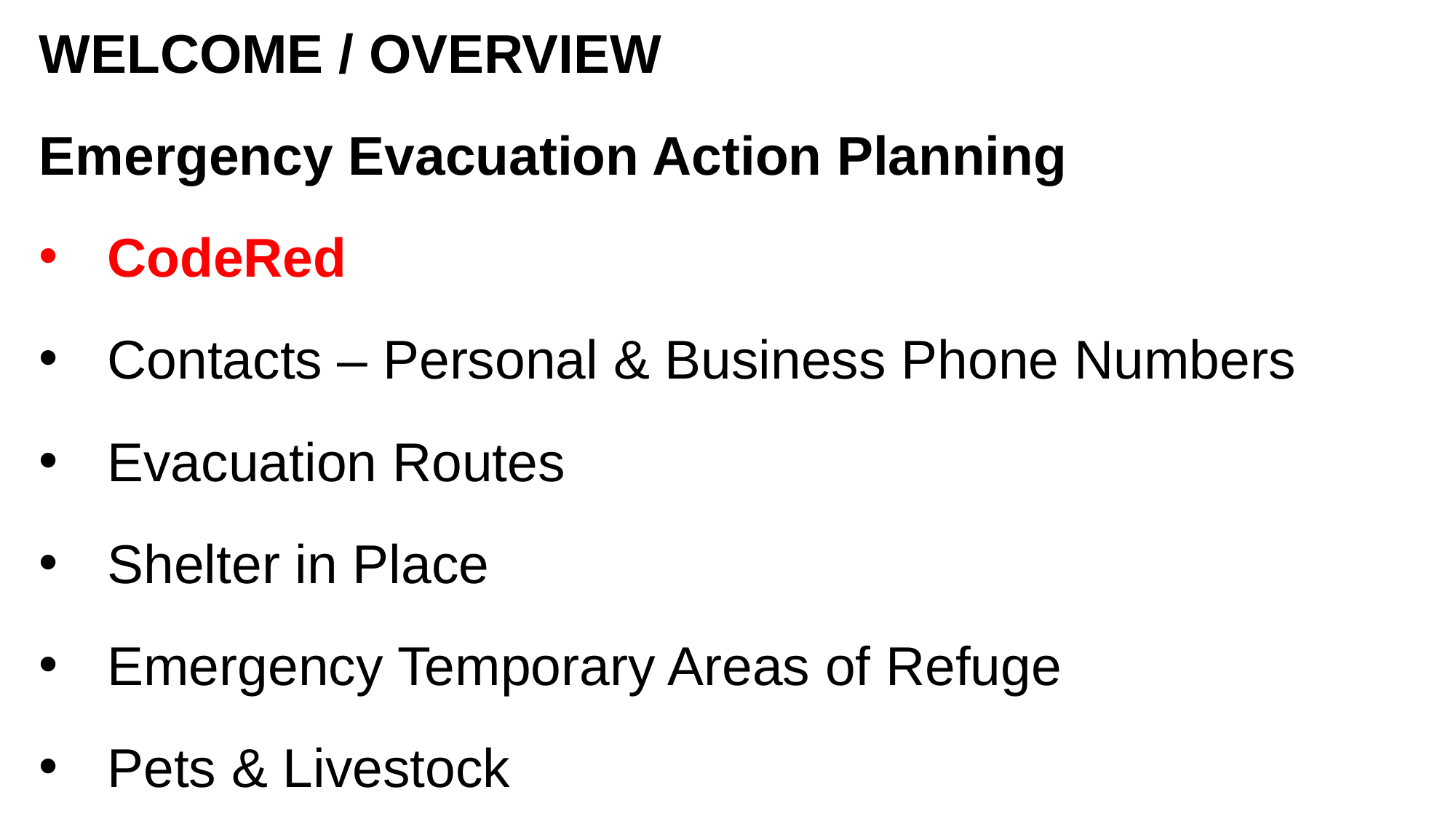

WELCOME / OVERVIEW

Emergency Evacuation Action Planning

CodeRed

Contacts – Personal & Business Phone Numbers

Evacuation Routes

Shelter in Place

Emergency Temporary Areas of Refuge

Pets & Livestock